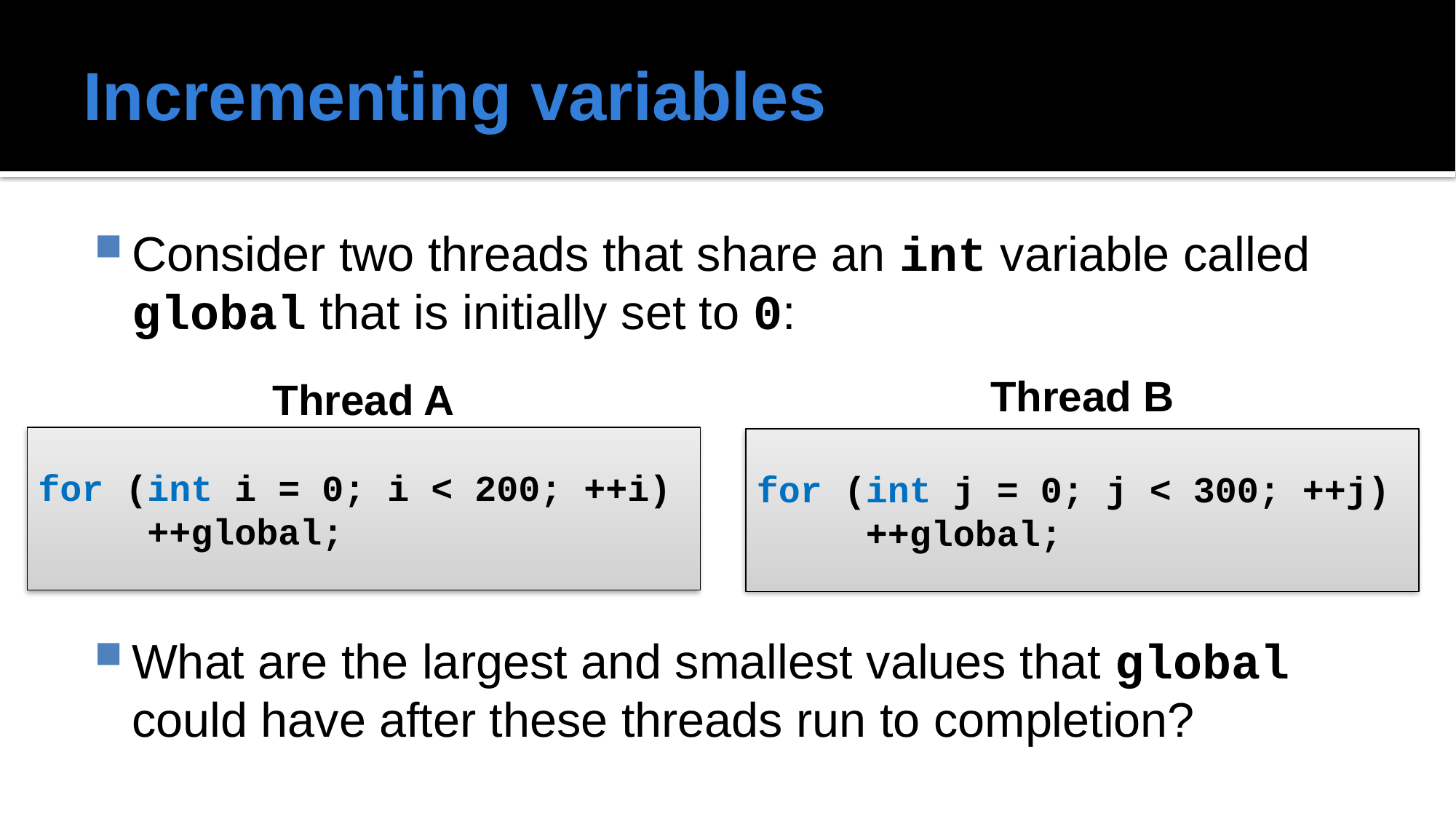

# Incrementing variables
Consider two threads that share an int variable called global that is initially set to 0:

What are the largest and smallest values that global could have after these threads run to completion?
Thread B
for (int j = 0; j < 300; ++j)
	++global;
Thread A
for (int i = 0; i < 200; ++i)
	++global;